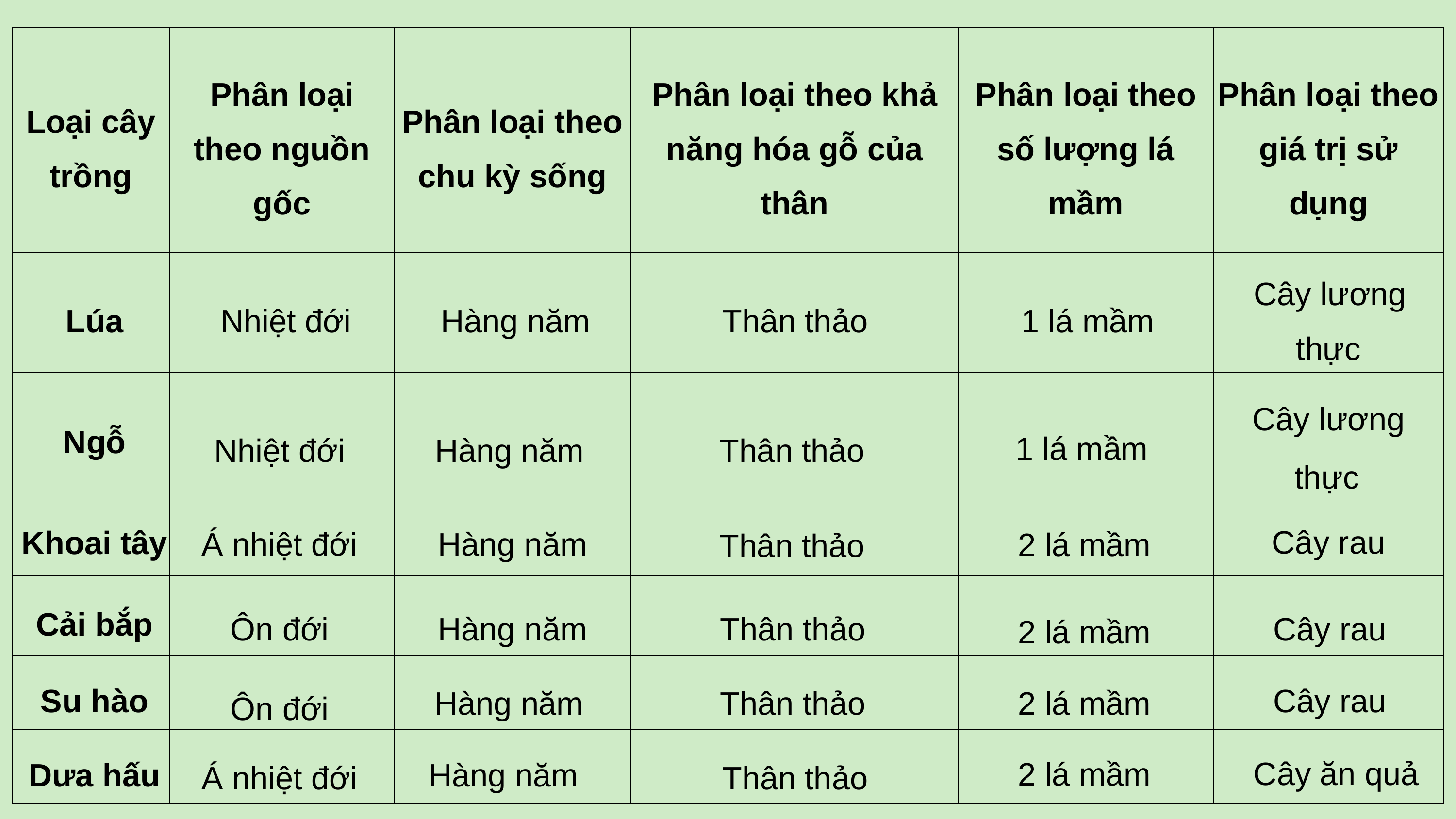

| Loại cây trồng | Phân loại theo nguồn gốc | Phân loại theo chu kỳ sống | Phân loại theo khả năng hóa gỗ của thân | Phân loại theo số lượng lá mầm | Phân loại theo giá trị sử dụng |
| --- | --- | --- | --- | --- | --- |
| Lúa | Nhiệt đới | Hàng năm | Thân thảo | 1 lá mầm | Cây lương thực |
| Ngỗ |  |  |  |  |  |
| Khoai tây |  |  |  |  |  |
| Cải bắp |  |  |  |  |  |
| Su hào |  |  |  |  |  |
| Dưa hấu |  |  |  |  |  |
Cây lương thực
1 lá mầm
Nhiệt đới
Hàng năm
Thân thảo
Cây rau
Á nhiệt đới
Hàng năm
2 lá mầm
Thân thảo
Ôn đới
Hàng năm
Thân thảo
Cây rau
2 lá mầm
Cây rau
Hàng năm
Thân thảo
2 lá mầm
Ôn đới
Cây ăn quả
2 lá mầm
Hàng năm
Á nhiệt đới
Thân thảo